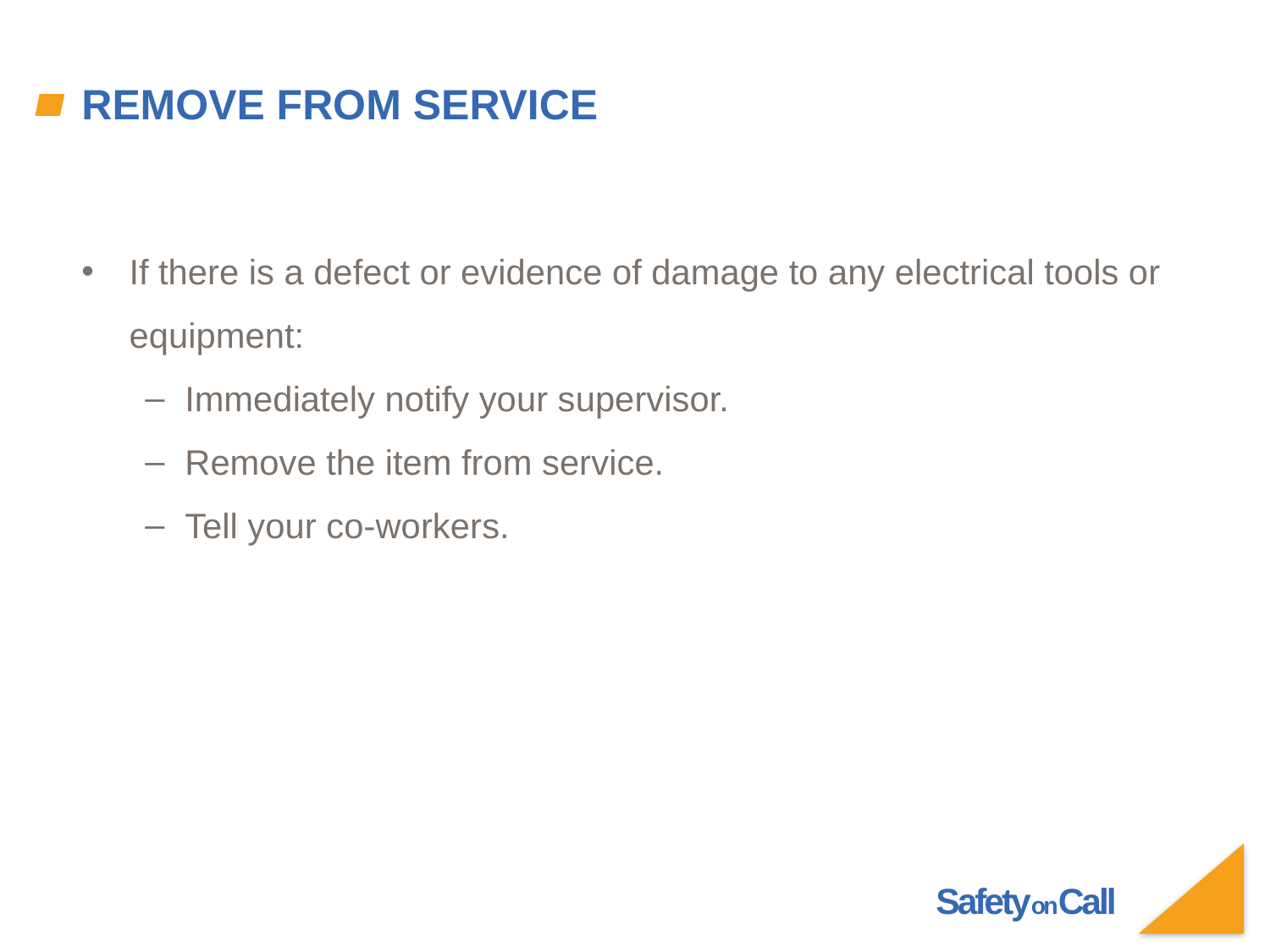

# Remove from Service
If there is a defect or evidence of damage to any electrical tools or equipment:
Immediately notify your supervisor.
Remove the item from service.
Tell your co-workers.